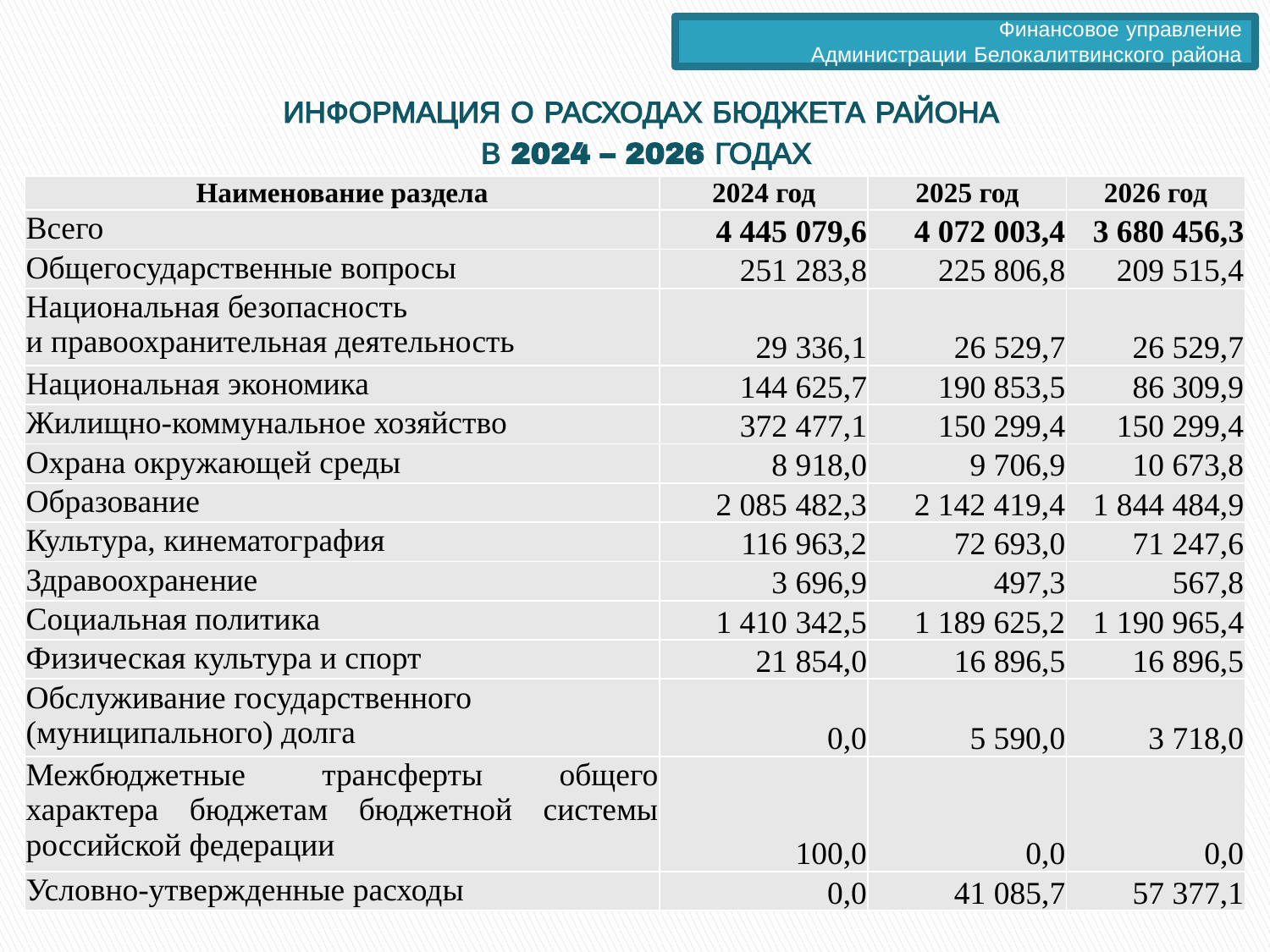

Финансовое управление
 Администрации Белокалитвинского района
ИНФОРМАЦИЯ О РАСХОДАХ БЮДЖЕТА РАЙОНА
 В 2024 – 2026 ГОДАХ
| Наименование раздела | 2024 год | 2025 год | 2026 год |
| --- | --- | --- | --- |
| Всего | 4 445 079,6 | 4 072 003,4 | 3 680 456,3 |
| Общегосударственные вопросы | 251 283,8 | 225 806,8 | 209 515,4 |
| Национальная безопасность и правоохранительная деятельность | 29 336,1 | 26 529,7 | 26 529,7 |
| Национальная экономика | 144 625,7 | 190 853,5 | 86 309,9 |
| Жилищно-коммунальное хозяйство | 372 477,1 | 150 299,4 | 150 299,4 |
| Охрана окружающей среды | 8 918,0 | 9 706,9 | 10 673,8 |
| Образование | 2 085 482,3 | 2 142 419,4 | 1 844 484,9 |
| Культура, кинематография | 116 963,2 | 72 693,0 | 71 247,6 |
| Здравоохранение | 3 696,9 | 497,3 | 567,8 |
| Социальная политика | 1 410 342,5 | 1 189 625,2 | 1 190 965,4 |
| Физическая культура и спорт | 21 854,0 | 16 896,5 | 16 896,5 |
| Обслуживание государственного (муниципального) долга | 0,0 | 5 590,0 | 3 718,0 |
| Межбюджетные трансферты общего характера бюджетам бюджетной системы российской федерации | 100,0 | 0,0 | 0,0 |
| Условно-утвержденные расходы | 0,0 | 41 085,7 | 57 377,1 |
.